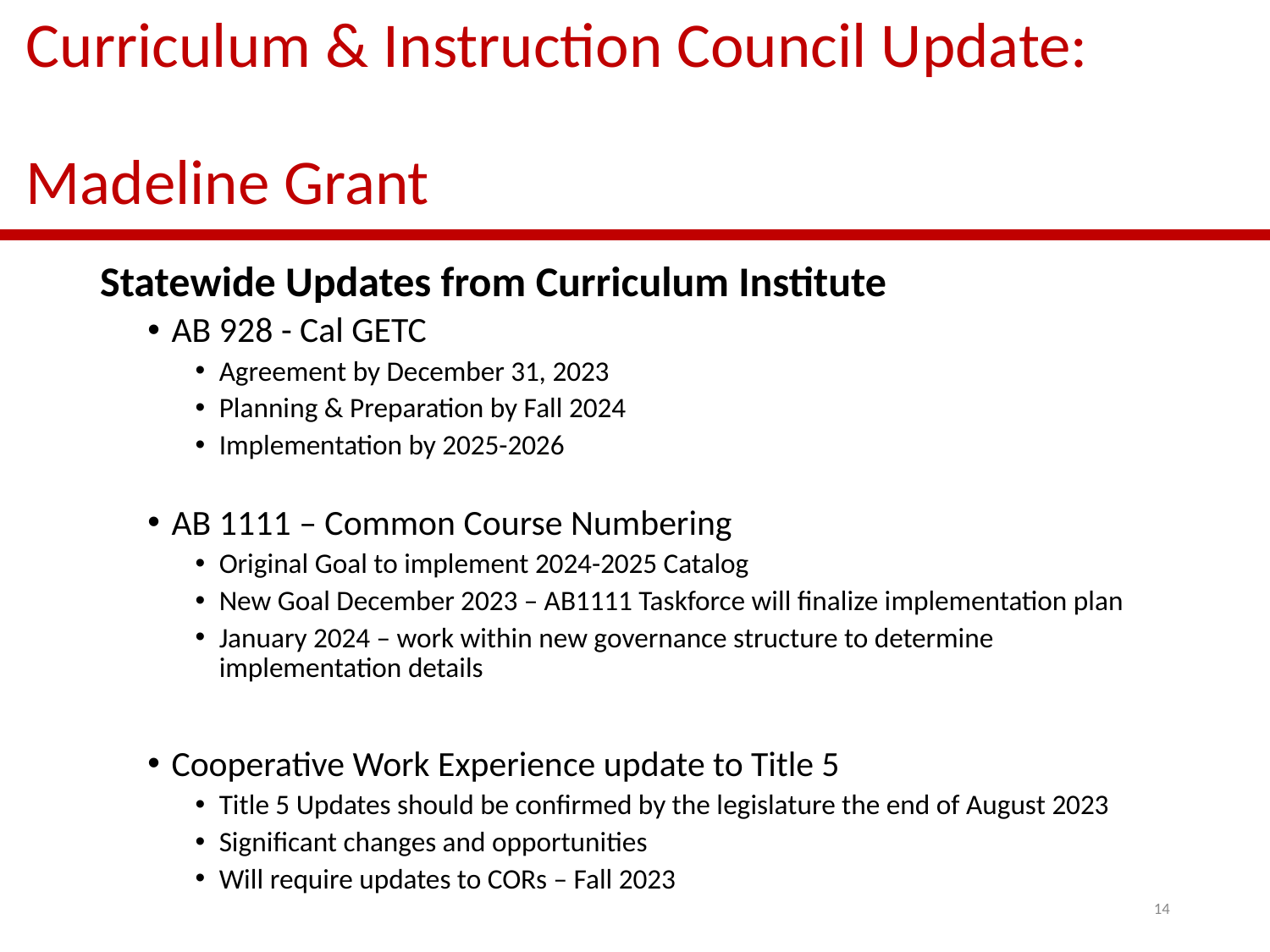

# Curriculum & Instruction Council Update: Madeline Grant
Statewide Updates from Curriculum Institute
AB 928 - Cal GETC
Agreement by December 31, 2023
Planning & Preparation by Fall 2024
Implementation by 2025-2026

AB 1111 – Common Course Numbering
Original Goal to implement 2024-2025 Catalog
New Goal December 2023 – AB1111 Taskforce will finalize implementation plan
January 2024 – work within new governance structure to determine implementation details

Cooperative Work Experience update to Title 5
Title 5 Updates should be confirmed by the legislature the end of August 2023
Significant changes and opportunities
Will require updates to CORs – Fall 2023
14